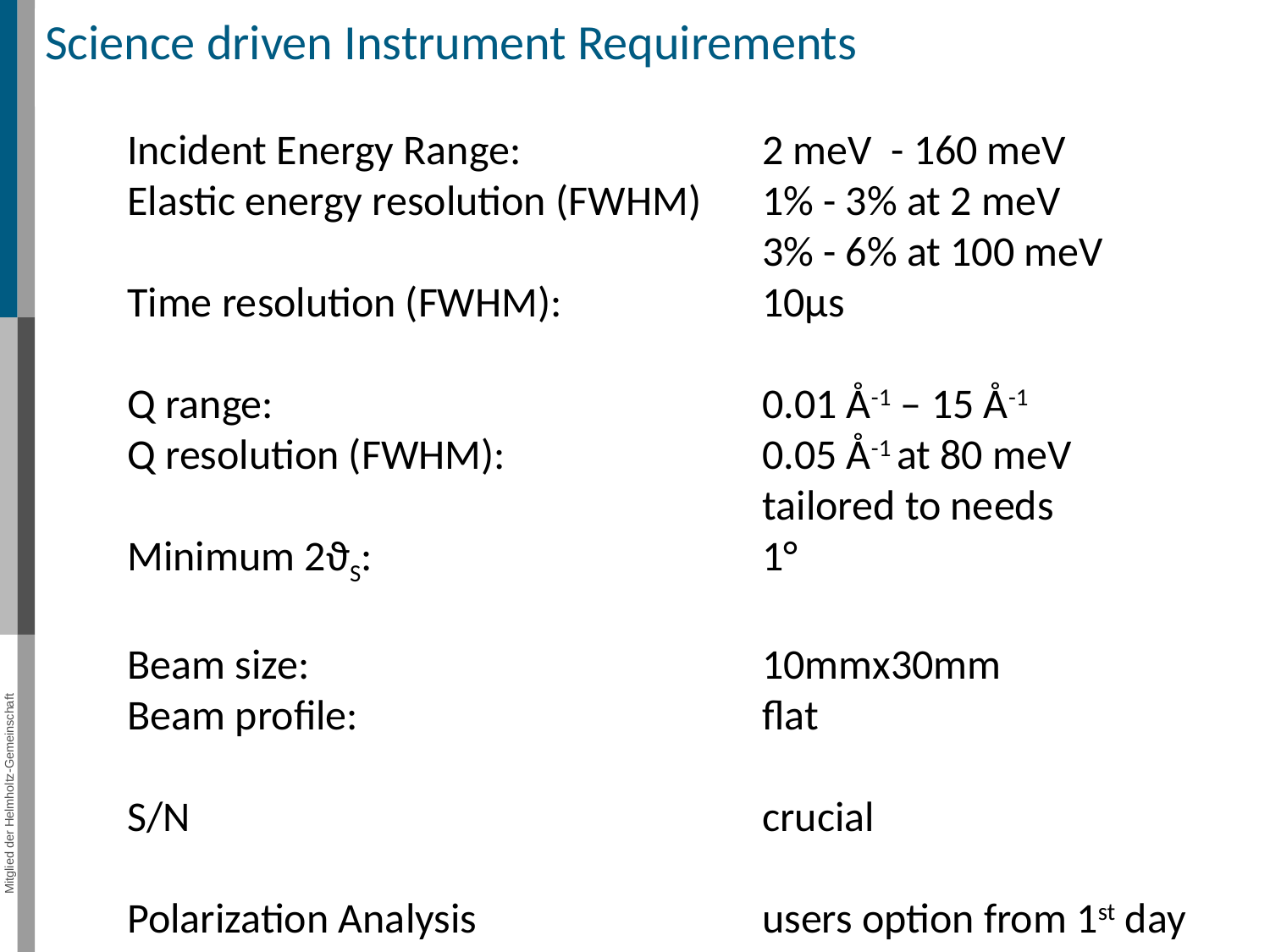

Science driven Instrument Requirements
Incident Energy Range:		2 meV  - 160 meV
Elastic energy resolution (FWHM)	1% - 3% at 2 meV
					3% - 6% at 100 meV
Time resolution (FWHM):		10µs

Q range:				0.01 Å-1 – 15 Å-1
Q resolution (FWHM):			0.05 Å-1 at 80 meV
					tailored to needs
Minimum 2ϑS:				1°

Beam size:				10mmx30mm
Beam profile:				flat

S/N					crucial
Polarization Analysis			users option from 1st day